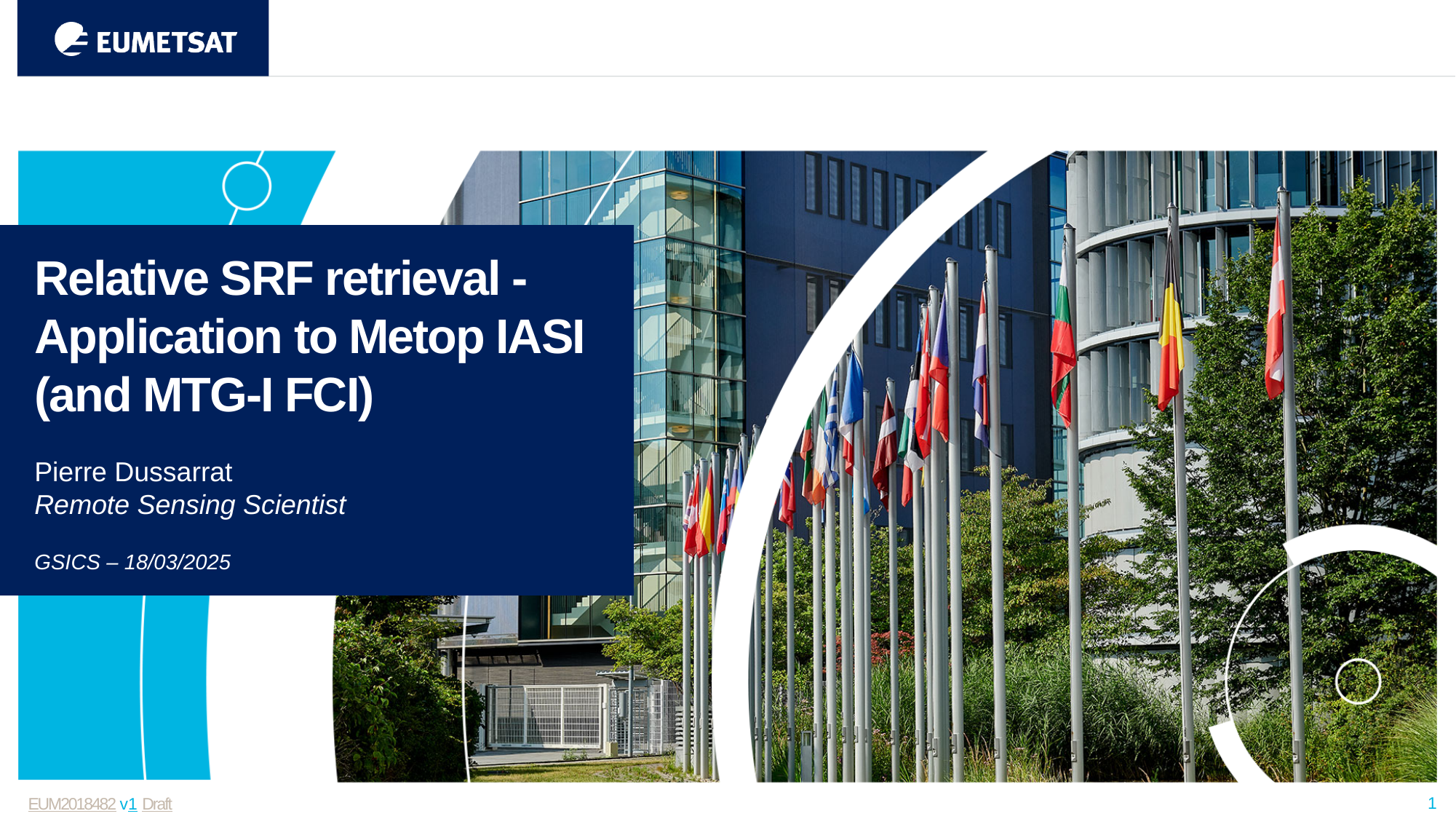

Relative SRF retrieval -
Application to Metop IASI (and MTG-I FCI)

Pierre Dussarrat
Remote Sensing Scientist

GSICS – 18/03/2025